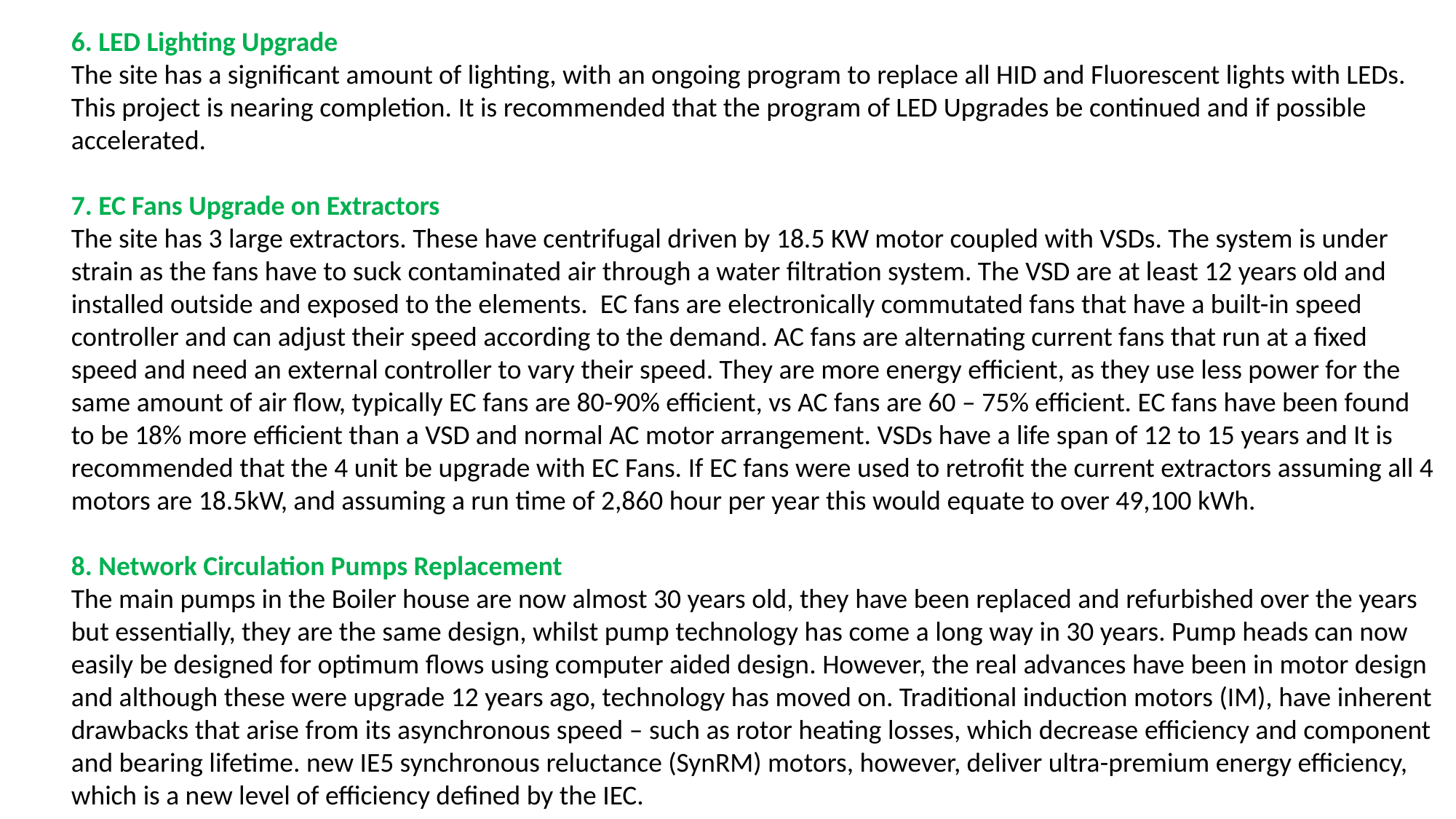

6. LED Lighting Upgrade
The site has a significant amount of lighting, with an ongoing program to replace all HID and Fluorescent lights with LEDs. This project is nearing completion. It is recommended that the program of LED Upgrades be continued and if possible accelerated.

7. EC Fans Upgrade on Extractors
The site has 3 large extractors. These have centrifugal driven by 18.5 KW motor coupled with VSDs. The system is under strain as the fans have to suck contaminated air through a water filtration system. The VSD are at least 12 years old and installed outside and exposed to the elements.  EC fans are electronically commutated fans that have a built-in speed controller and can adjust their speed according to the demand. AC fans are alternating current fans that run at a fixed speed and need an external controller to vary their speed. They are more energy efficient, as they use less power for the same amount of air flow, typically EC fans are 80-90% efficient, vs AC fans are 60 – 75% efficient. EC fans have been found to be 18% more efficient than a VSD and normal AC motor arrangement. VSDs have a life span of 12 to 15 years and It is recommended that the 4 unit be upgrade with EC Fans. If EC fans were used to retrofit the current extractors assuming all 4 motors are 18.5kW, and assuming a run time of 2,860 hour per year this would equate to over 49,100 kWh.

8. Network Circulation Pumps Replacement
The main pumps in the Boiler house are now almost 30 years old, they have been replaced and refurbished over the years but essentially, they are the same design, whilst pump technology has come a long way in 30 years. Pump heads can now easily be designed for optimum flows using computer aided design. However, the real advances have been in motor design and although these were upgrade 12 years ago, technology has moved on. Traditional induction motors (IM), have inherent drawbacks that arise from its asynchronous speed – such as rotor heating losses, which decrease efficiency and component and bearing lifetime. new IE5 synchronous reluctance (SynRM) motors, however, deliver ultra-premium energy efficiency, which is a new level of efficiency defined by the IEC.